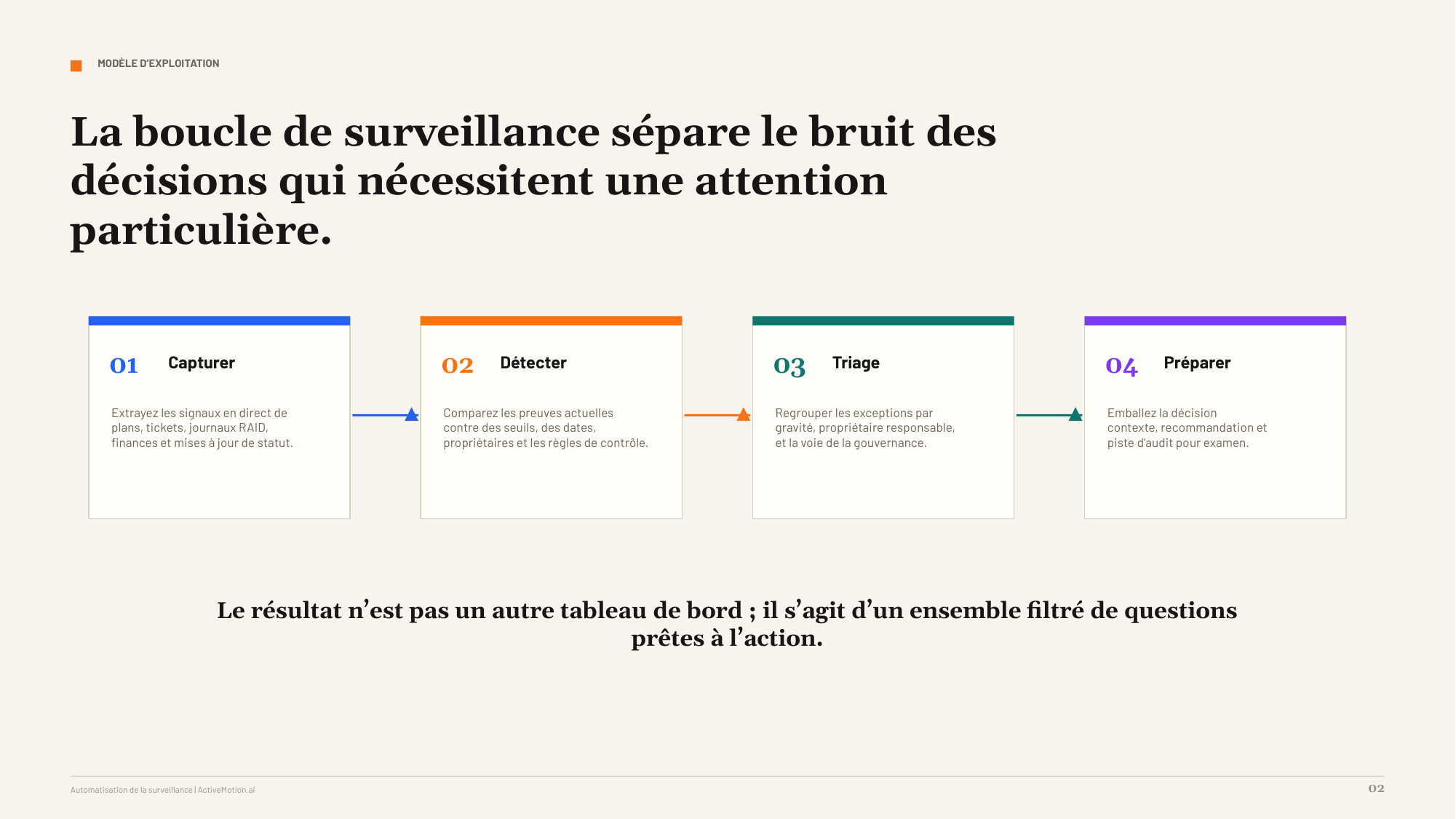

MODÈLE D’EXPLOITATION

La boucle de surveillance sépare le bruit des décisions qui nécessitent une attention particulière.

01
02
03
04
Capturer
Détecter
Triage
Préparer
Extrayez les signaux en direct de
plans, tickets, journaux RAID,
finances et mises à jour de statut.
Comparez les preuves actuelles
contre des seuils, des dates,
propriétaires et les règles de contrôle.
Regrouper les exceptions par
gravité, propriétaire responsable,
et la voie de la gouvernance.
Emballez la décision
contexte, recommandation et
piste d'audit pour examen.

Le résultat n’est pas un autre tableau de bord ; il s’agit d’un ensemble filtré de questions prêtes à l’action.

02
Automatisation de la surveillance | ActiveMotion.ai